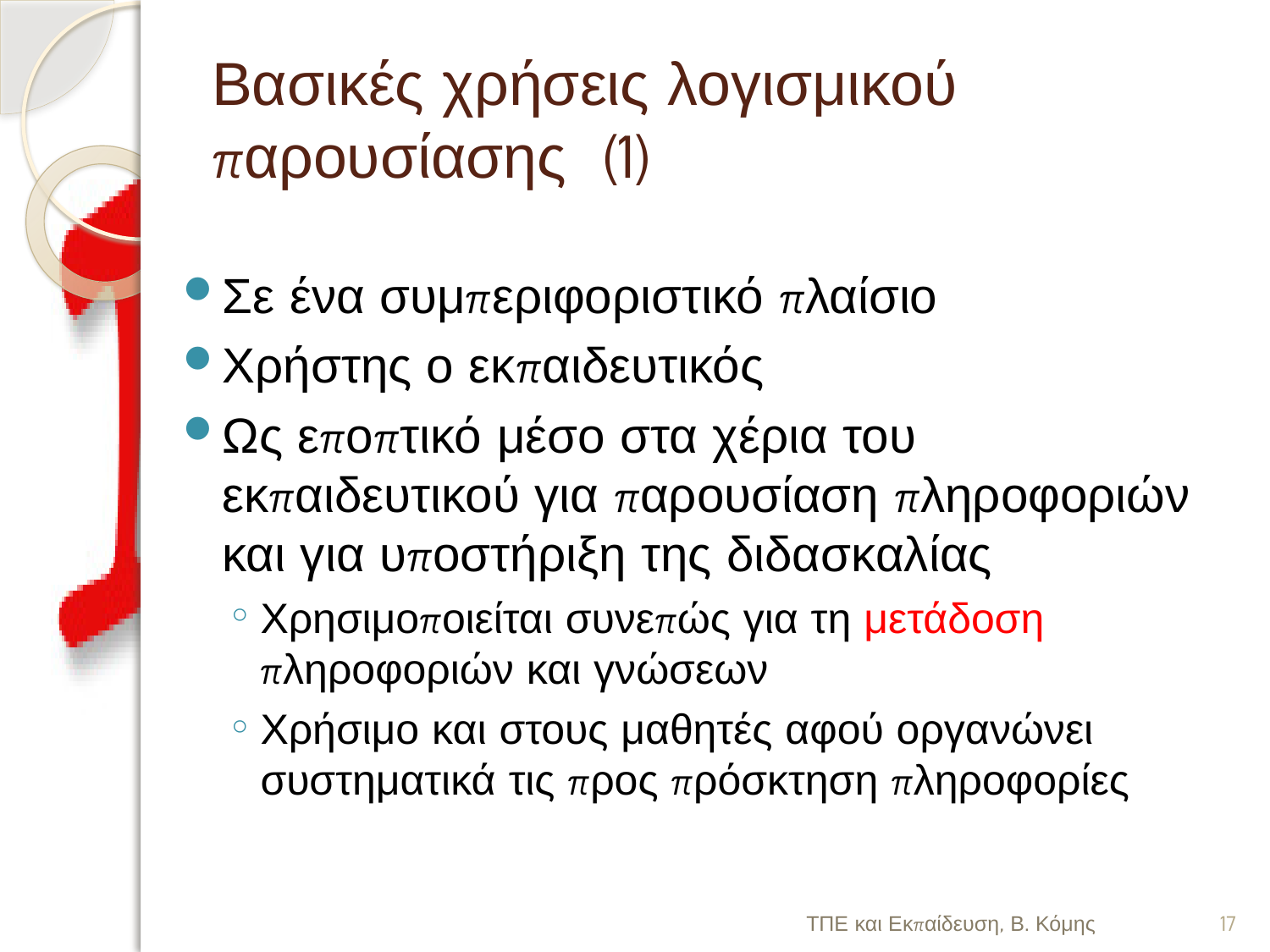

# Βασικές χρήσεις λογισμικού παρουσίασης  (1)
Σε ένα συμπεριφοριστικό πλαίσιο
Χρήστης ο εκπαιδευτικός
Ως εποπτικό μέσο στα χέρια του εκπαιδευτικού για παρουσίαση πληροφοριών και για υποστήριξη της διδασκαλίας
Χρησιμοποιείται συνεπώς για τη μετάδοση πληροφοριών και γνώσεων
Χρήσιμο και στους μαθητές αφού οργανώνει συστηματικά τις προς πρόσκτηση πληροφορίες
ΤΠΕ και Εκπαίδευση, Β. Κόμης
17